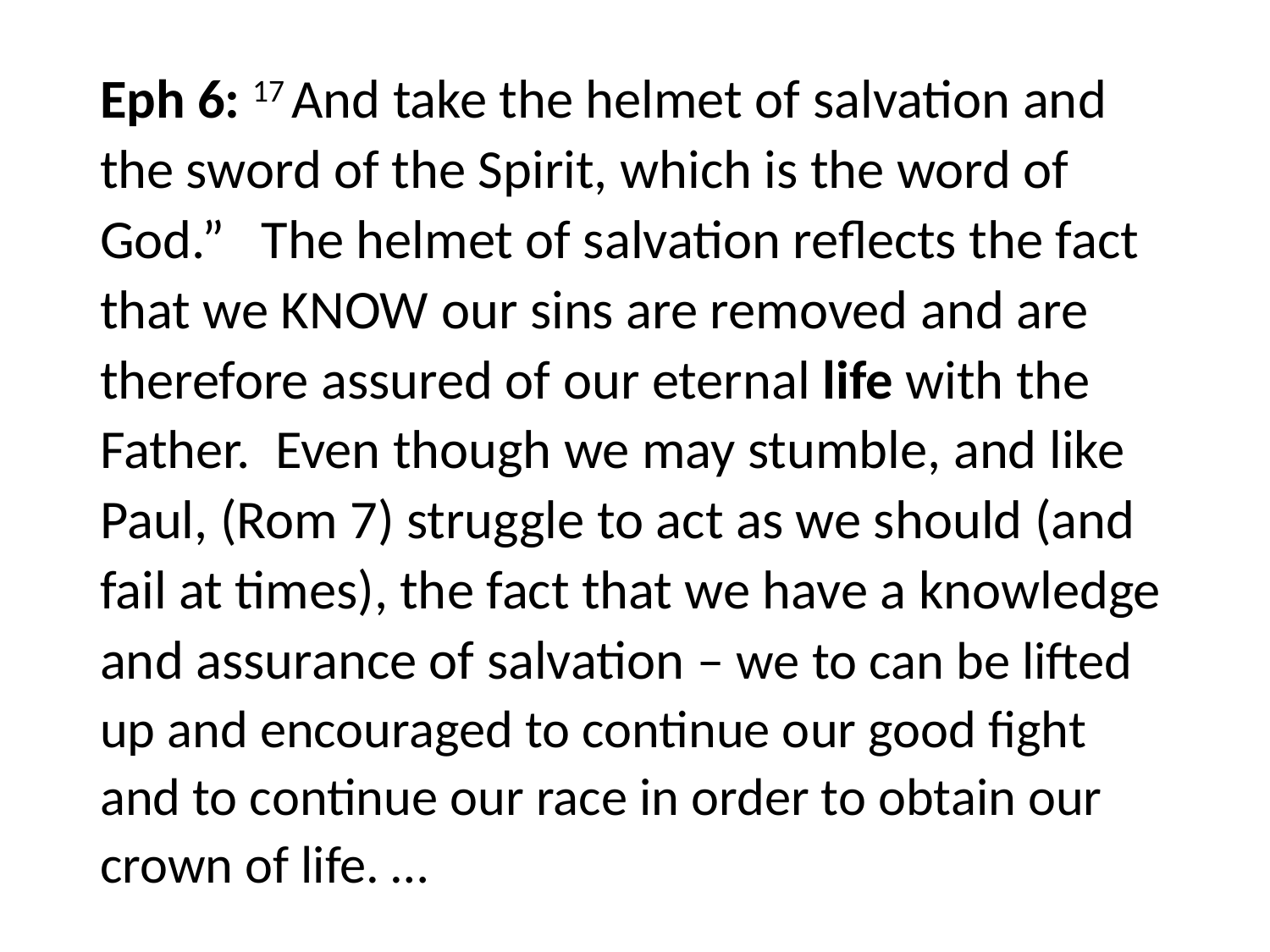

#
Eph 6: 17 And take the helmet of salvation and the sword of the Spirit, which is the word of God.”   The helmet of salvation reflects the fact that we KNOW our sins are removed and are therefore assured of our eternal life with the Father.  Even though we may stumble, and like Paul, (Rom 7) struggle to act as we should (and fail at times), the fact that we have a knowledge and assurance of salvation – we to can be lifted up and encouraged to continue our good fight and to continue our race in order to obtain our crown of life. …